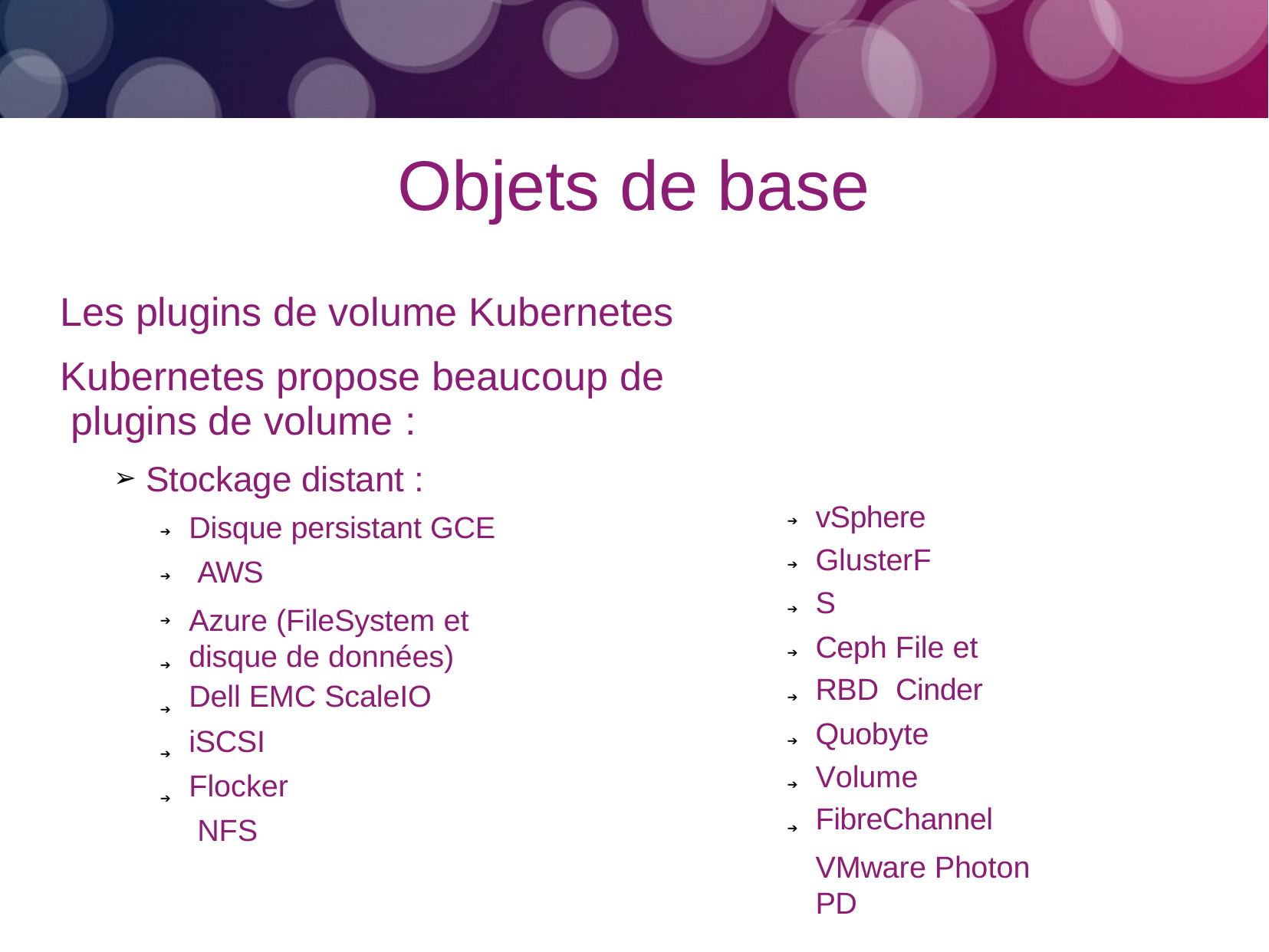

# Objets de base
Les plugins de volume Kubernetes
Kubernetes propose beaucoup de  plugins de volume :
Stockage distant :
vSphere  GlusterFS
Ceph File et RBD  Cinder
Quobyte Volume  FibreChannel
VMware Photon PD
...
Disque persistant GCE  AWS
Azure (FileSystem et disque de données)
Dell EMC ScaleIO
iSCSI
Flocker  NFS
➔
➔
➔
➔
➔
➔
➔
➔
➔
➔
➔
➔
➔
➔
➔